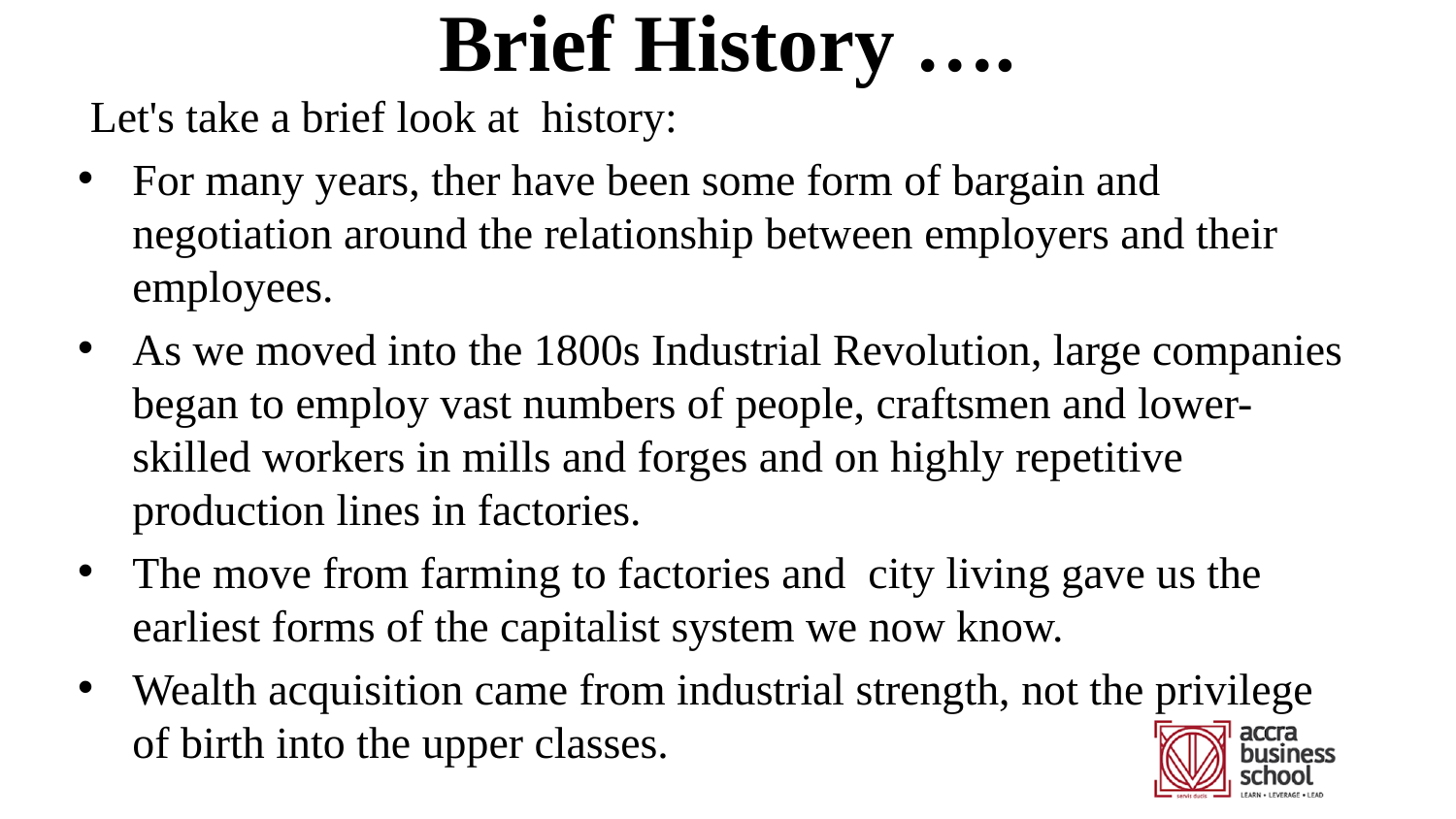

# Brief History ….
 Let's take a brief look at  history:
For many years, ther have been some form of bargain and negotiation around the relationship between employers and their employees.
As we moved into the 1800s Industrial Revolution, large companies began to employ vast numbers of people, craftsmen and lower-skilled workers in mills and forges and on highly repetitive production lines in factories.
The move from farming to factories and  city living gave us the earliest forms of the capitalist system we now know.
Wealth acquisition came from industrial strength, not the privilege of birth into the upper classes.